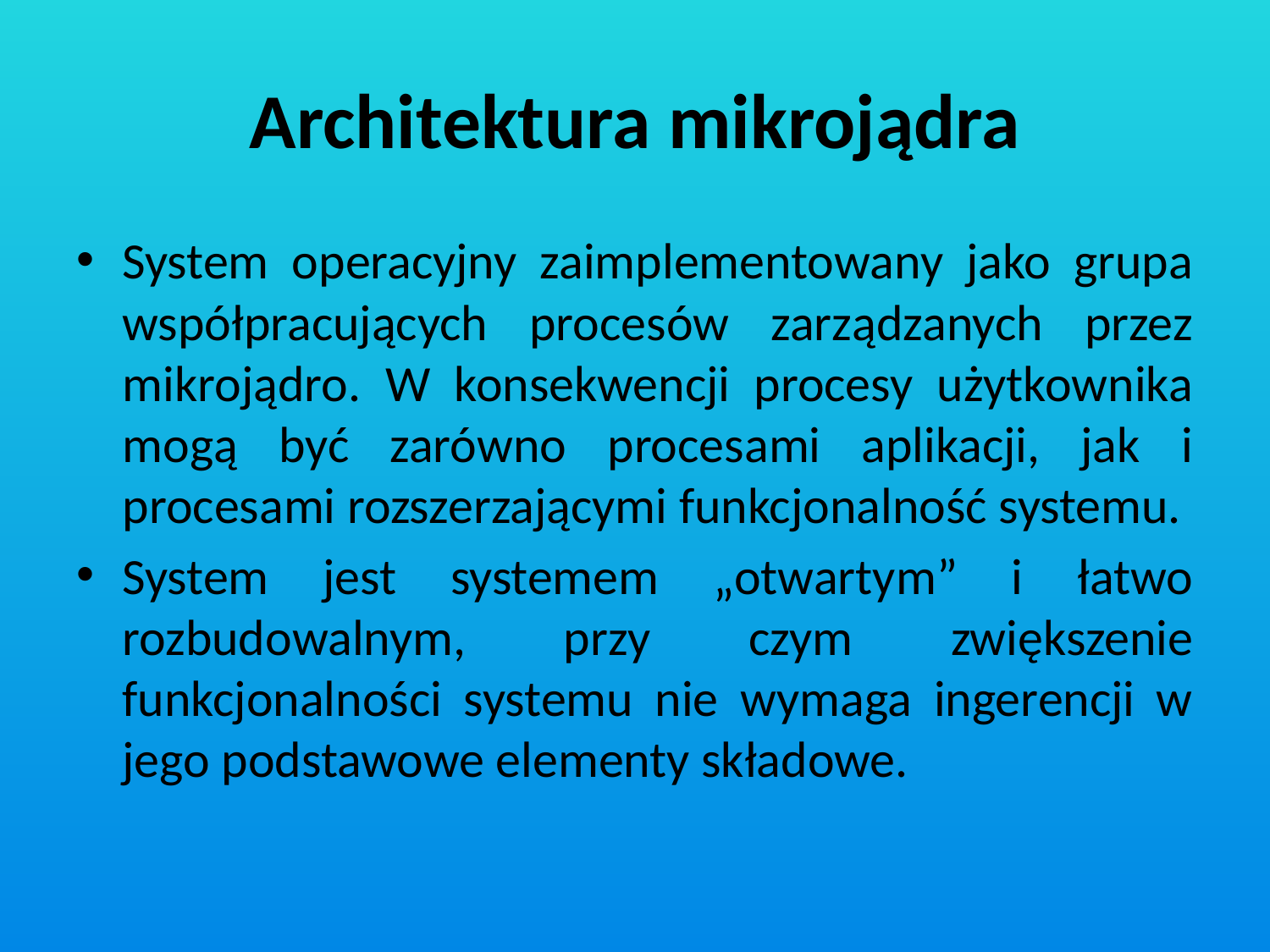

# Architektura mikrojądra
System operacyjny zaimplementowany jako grupa współpracujących procesów zarządzanych przez mikrojądro. W konsekwencji procesy użytkownika mogą być zarówno procesami aplikacji, jak i procesami rozszerzającymi funkcjonalność systemu.
System jest systemem „otwartym” i łatwo rozbudowalnym, przy czym zwiększenie funkcjonalności systemu nie wymaga ingerencji w jego podstawowe elementy składowe.